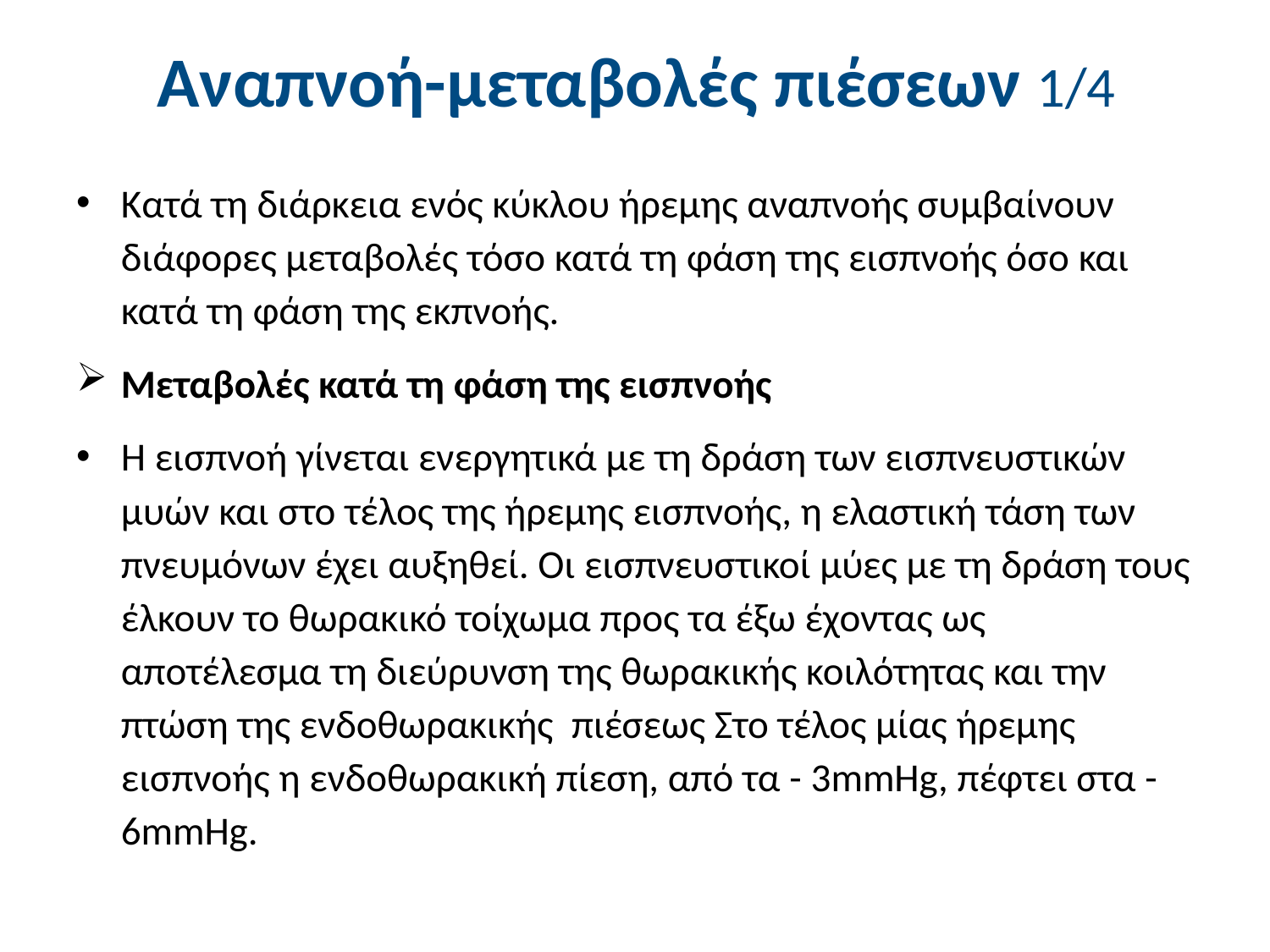

# Αναπνοή-μεταβολές πιέσεων 1/4
Κατά τη διάρκεια ενός κύκλου ήρεμης αναπνοής συμβαίνουν διάφορες μεταβολές τόσο κατά τη φάση της εισπνοής όσο και κατά τη φάση της εκπνοής.
Μεταβολές κατά τη φάση της εισπνοής
Η εισπνοή γίνεται ενεργητικά με τη δράση των εισπνευστικών μυών και στο τέλος της ήρεμης εισπνοής, η ελαστική τάση των πνευμόνων έχει αυξηθεί. Οι εισπνευστικοί μύες με τη δράση τους έλκουν το θωρακικό τοίχωμα προς τα έξω έχοντας ως αποτέλεσμα τη διεύρυνση της θωρακικής κοιλότητας και την πτώση της ενδοθωρακικής  πιέσεως Στο τέλος μίας ήρεμης εισπνοής η ενδοθωρακική πίεση, από τα - 3mmHg, πέφτει στα -6mmHg.